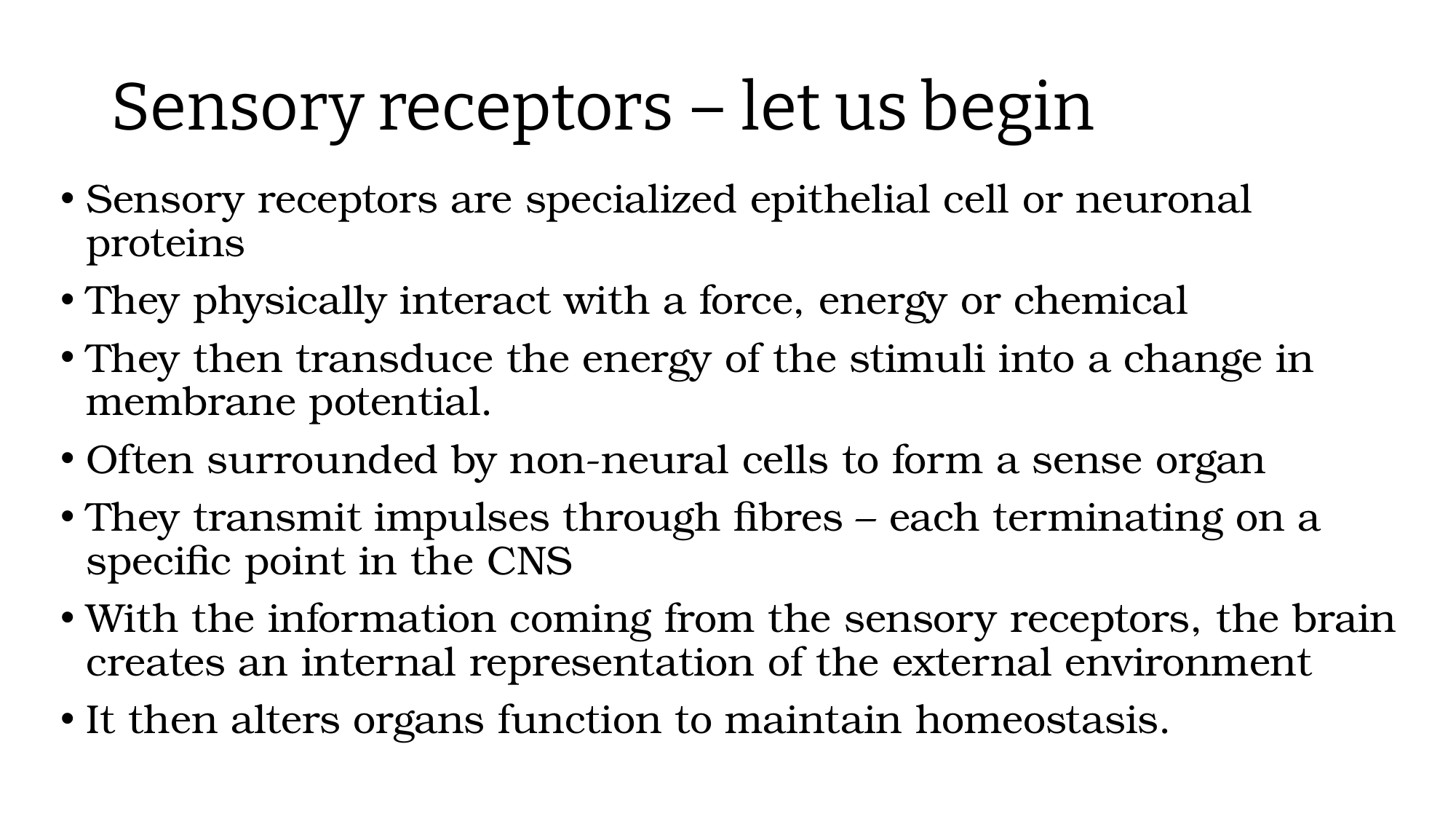

# Sensory receptors – let us begin
Sensory receptors are specialized epithelial cell or neuronal proteins
They physically interact with a force, energy or chemical
They then transduce the energy of the stimuli into a change in membrane potential.
Often surrounded by non-neural cells to form a sense organ
They transmit impulses through fibres – each terminating on a specific point in the CNS
With the information coming from the sensory receptors, the brain creates an internal representation of the external environment
It then alters organs function to maintain homeostasis.